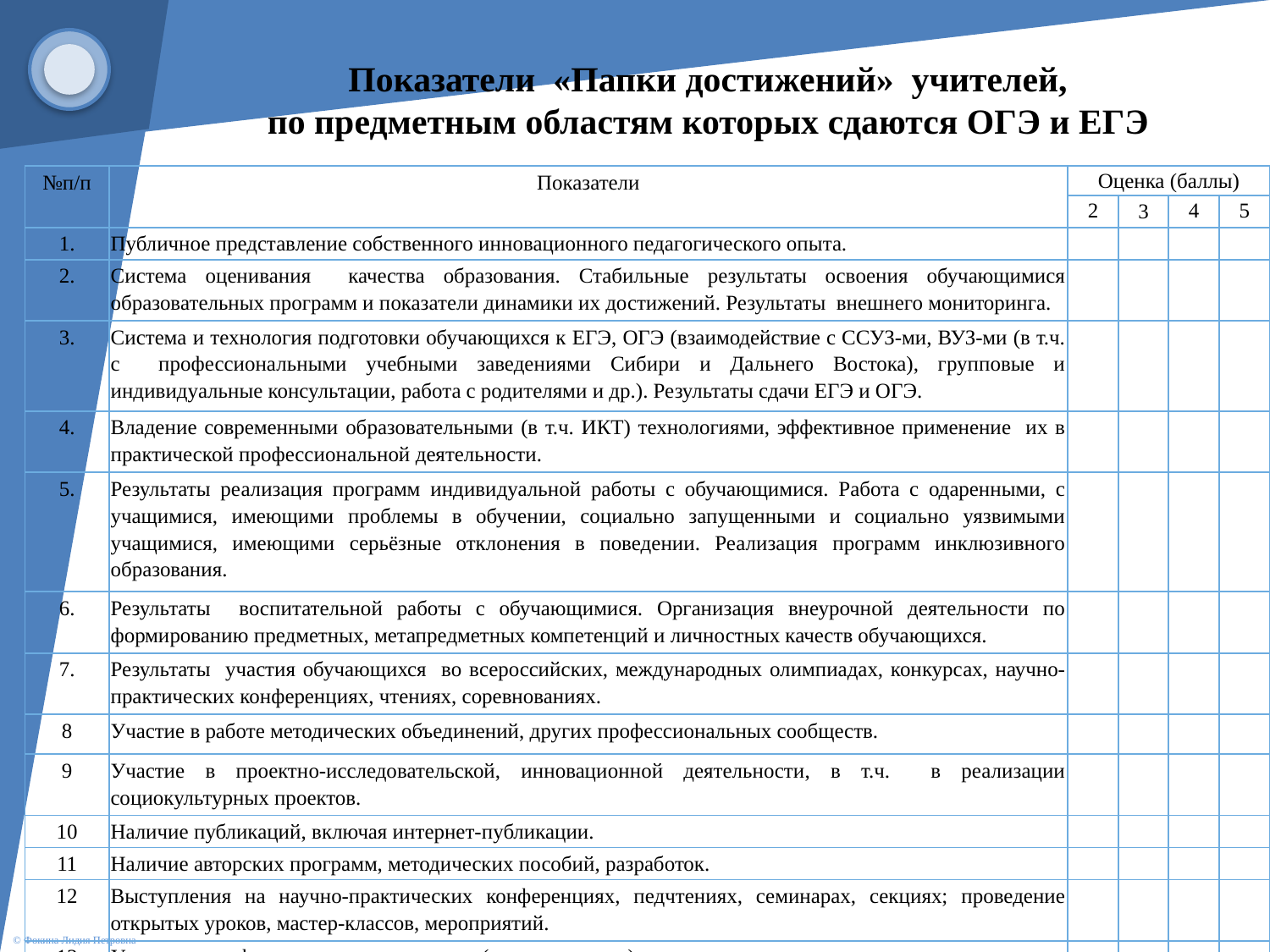

Показатели  «Папки достижений»  учителей,
по предметным областям которых сдаются ОГЭ и ЕГЭ

| №п/п | Показатели | Оценка (баллы) |  |  |  |
| --- | --- | --- | --- | --- | --- |
|  |  | 2 | 3 | 4 | 5 |
| 1. | Публичное представление собственного инновационного педагогического опыта. |  |  |  |  |
| 2. | Система оценивания качества образования. Стабильные результаты освоения обучающимися образовательных программ и показатели динамики их достижений. Результаты внешнего мониторинга. |  |  |  |  |
| 3. | Система и технология подготовки обучающихся к ЕГЭ, ОГЭ (взаимодействие с ССУЗ-ми, ВУЗ-ми (в т.ч. с профессиональными учебными заведениями Сибири и Дальнего Востока), групповые и индивидуальные консультации, работа с родителями и др.). Результаты сдачи ЕГЭ и ОГЭ. |  |  |  |  |
| 4. | Владение современными образовательными (в т.ч. ИКТ) технологиями, эффективное применение их в практической профессиональной деятельности. |  |  |  |  |
| 5. | Результаты реализация программ индивидуальной работы с обучающимися. Работа с одаренными, с учащимися, имеющими проблемы в обучении, социально запущенными и социально уязвимыми учащимися, имеющими серьёзные отклонения в поведении. Реализация программ инклюзивного образования. |  |  |  |  |
| 6. | Результаты воспитательной работы с обучающимися. Организация внеурочной деятельности по формированию предметных, метапредметных компетенций и личностных качеств обучающихся. |  |  |  |  |
| 7. | Результаты участия обучающихся во всероссийских, международных олимпиадах, конкурсах, научно-практических конференциях, чтениях, соревнованиях. |  |  |  |  |
| 8 | Участие в работе методических объединений, других профессиональных сообществ. |  |  |  |  |
| 9 | Участие в проектно-исследовательской, инновационной деятельности, в т.ч. в реализации социокультурных проектов. |  |  |  |  |
| 10 | Наличие публикаций, включая интернет-публикации. |  |  |  |  |
| 11 | Наличие авторских программ, методических пособий, разработок. |  |  |  |  |
| 12 | Выступления на научно-практических конференциях, педчтениях, семинарах, секциях; проведение открытых уроков, мастер-классов, мероприятий. |  |  |  |  |
| 13 | Участие в профессиональных конкурсах (очные, заочные). |  |  |  |  |
| 14 | Общественная деятельность. |  |  |  |  |
| 15 | Звания, награды, поощрения, благодарности. |  |  |  |  |
| 16 | Повышение квалификации. |  |  |  |  |
| Итого: |  |  |  |  |  |
| Проходной балл: на 1 категорию - от 32 до 64 баллов; на высшую категорию – от 65 и более баллов; максимальный балл – 80 баллов. |  |  |  |  |  |